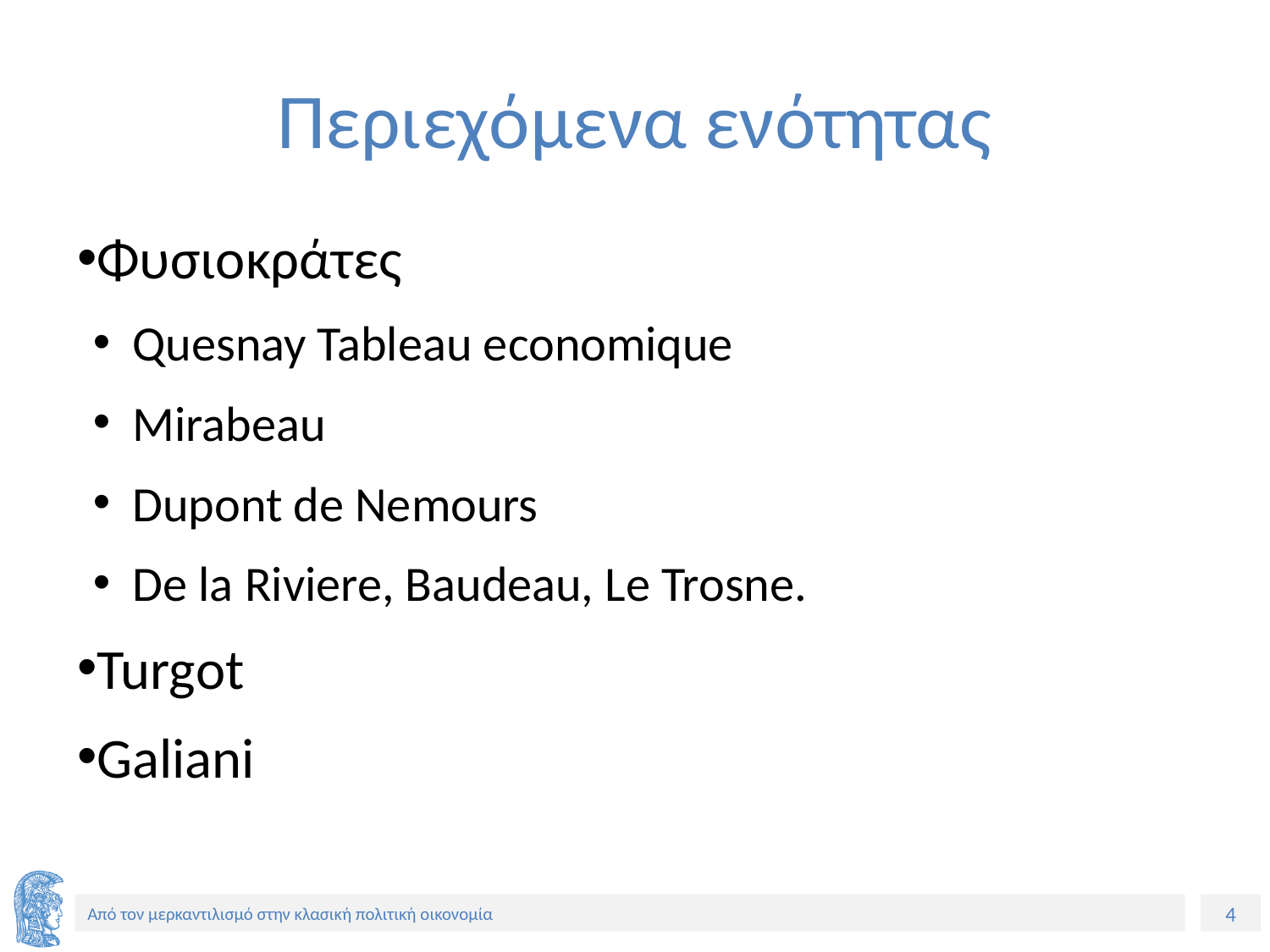

# Περιεχόμενα ενότητας
Φυσιοκράτες
Quesnay Tableau economique
Mirabeau
Dupont de Nemours
De la Riviere, Baudeau, Le Trosne.
Turgot
Galiani